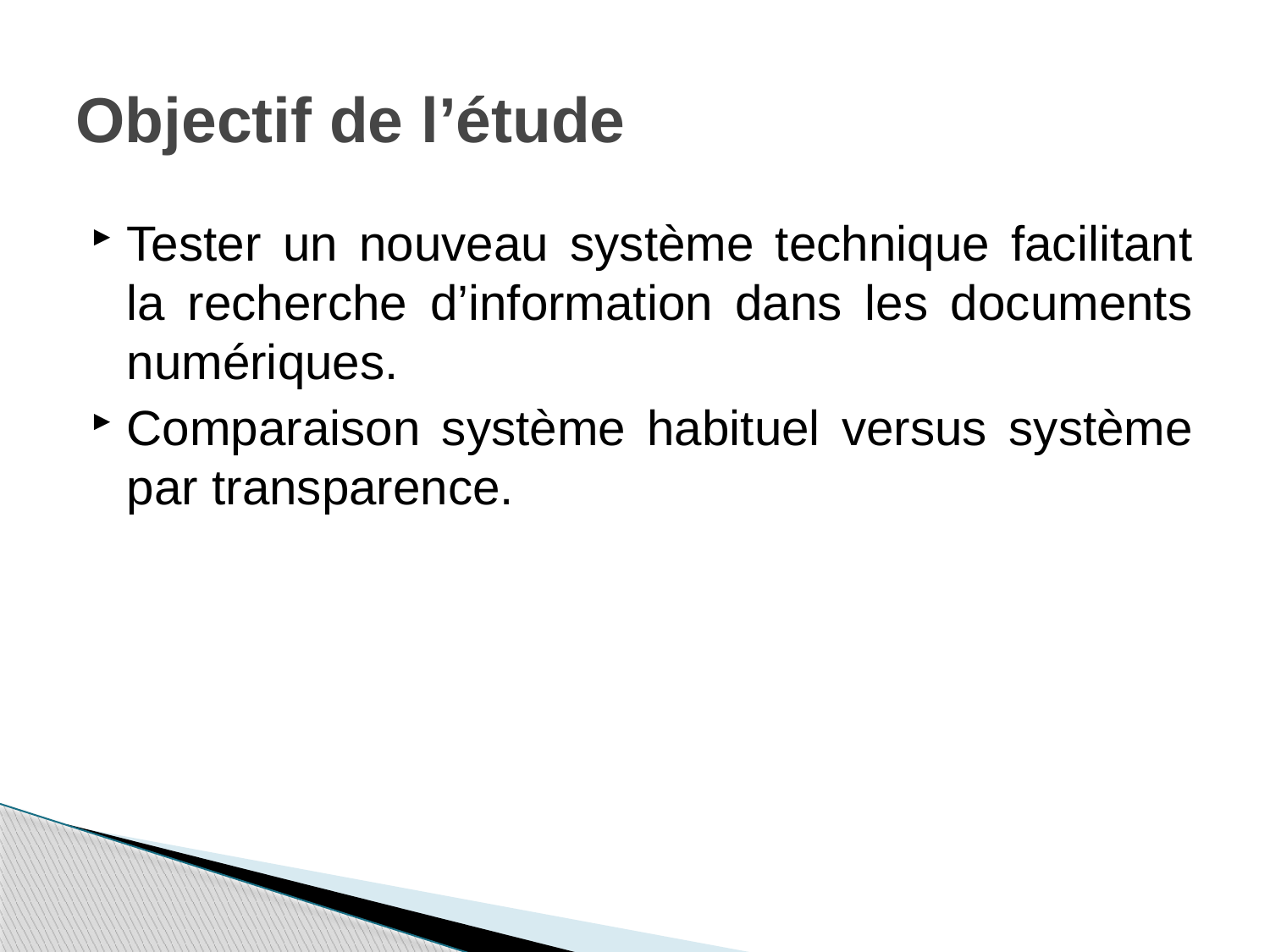

# Objectif de l’étude
Tester un nouveau système technique facilitant la recherche d’information dans les documents numériques.
Comparaison système habituel versus système par transparence.